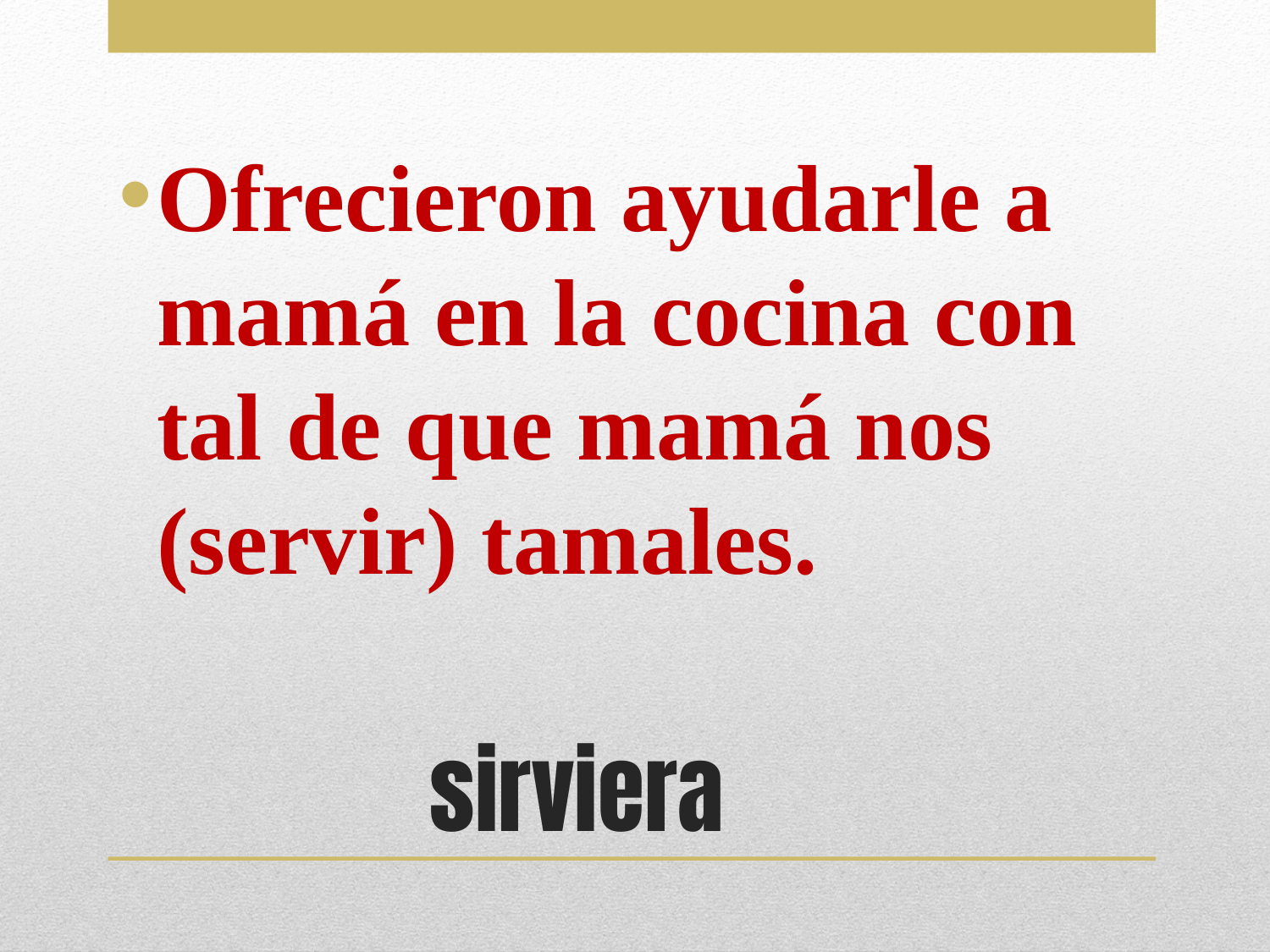

Ofrecieron ayudarle a mamá en la cocina con tal de que mamá nos (servir) tamales.
# sirviera